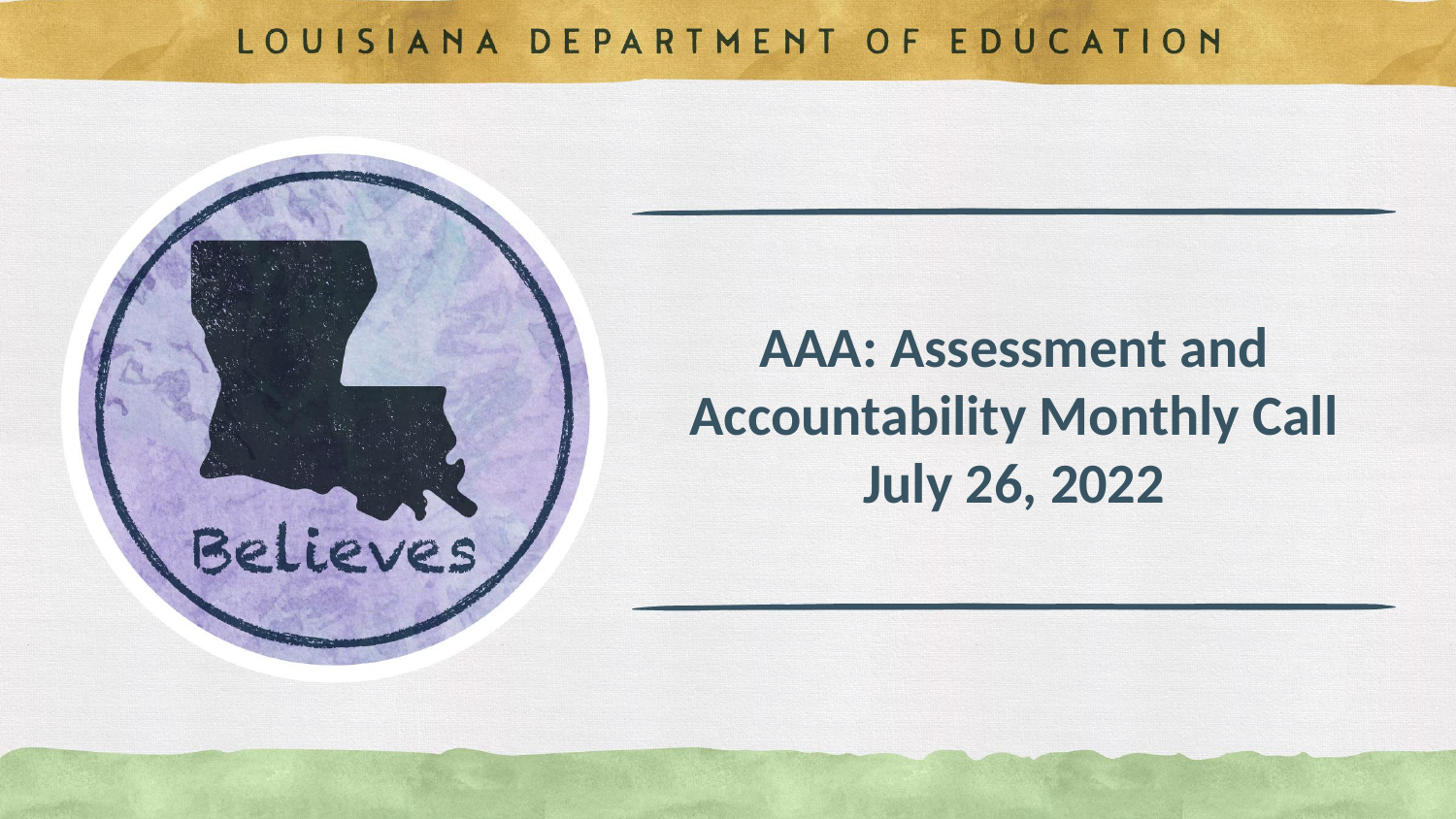

# AAA: Assessment and Accountability Monthly Call
July 26, 2022